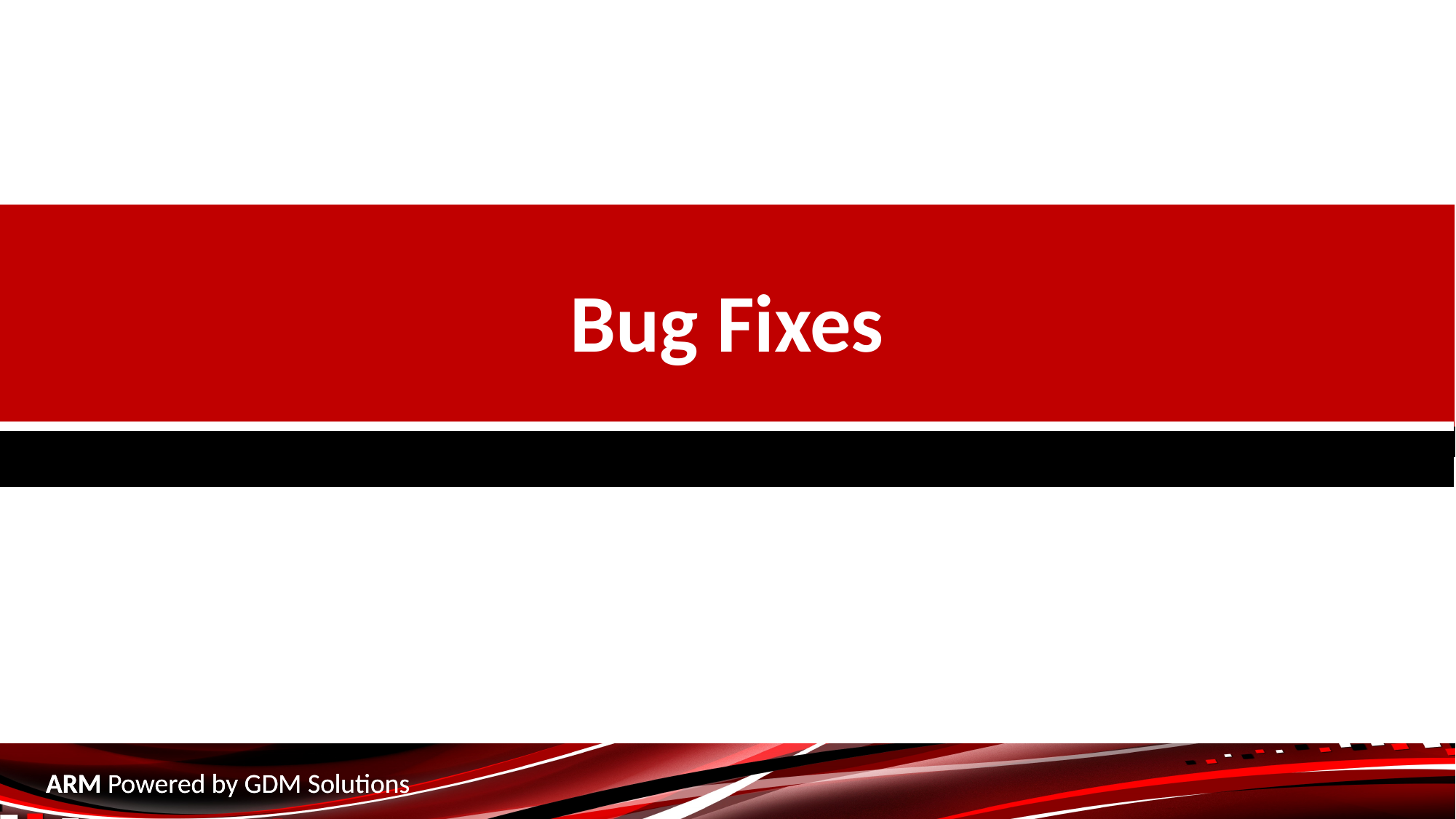

Bug Fixes
ARM Powered by GDM Solutions